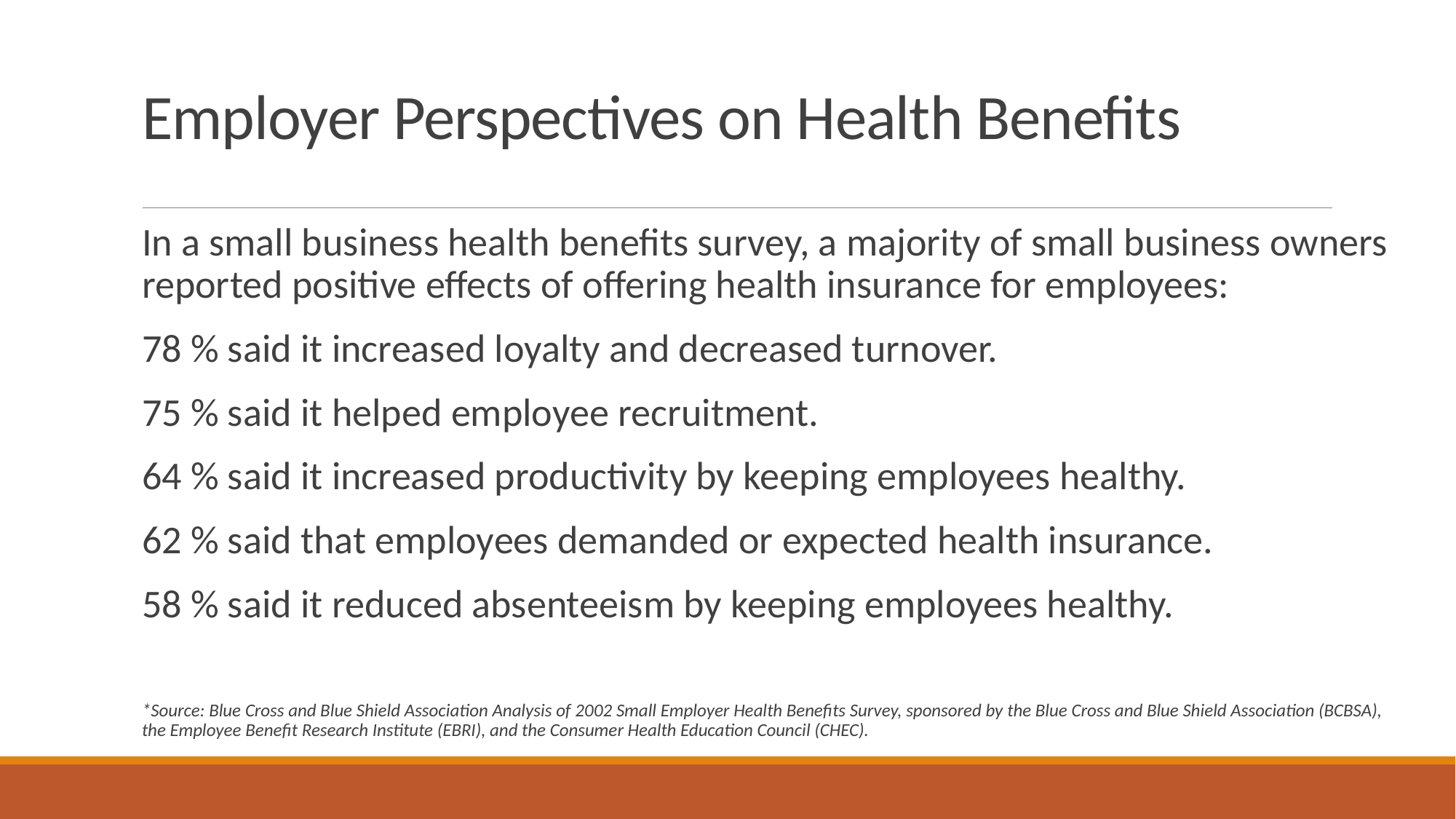

# Employer Perspectives on Health Benefits
In a small business health benefits survey, a majority of small business owners reported positive effects of offering health insurance for employees:
78 % said it increased loyalty and decreased turnover.
75 % said it helped employee recruitment.
64 % said it increased productivity by keeping employees healthy.
62 % said that employees demanded or expected health insurance.
58 % said it reduced absenteeism by keeping employees healthy.

*Source: Blue Cross and Blue Shield Association Analysis of 2002 Small Employer Health Benefits Survey, sponsored by the Blue Cross and Blue Shield Association (BCBSA), the Employee Benefit Research Institute (EBRI), and the Consumer Health Education Council (CHEC).